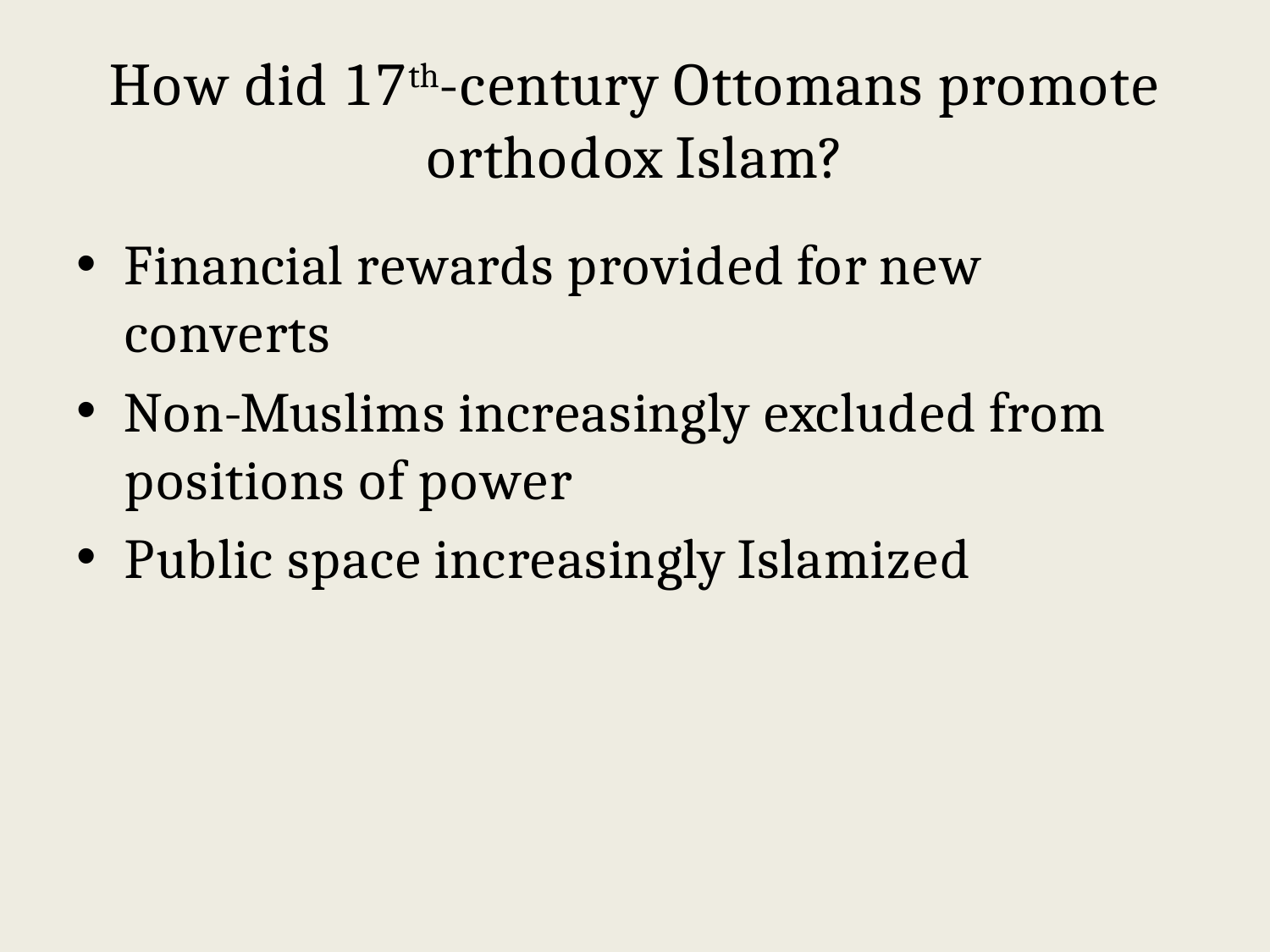

# How did 17th-century Ottomans promote orthodox Islam?
Financial rewards provided for new converts
Non-Muslims increasingly excluded from positions of power
Public space increasingly Islamized